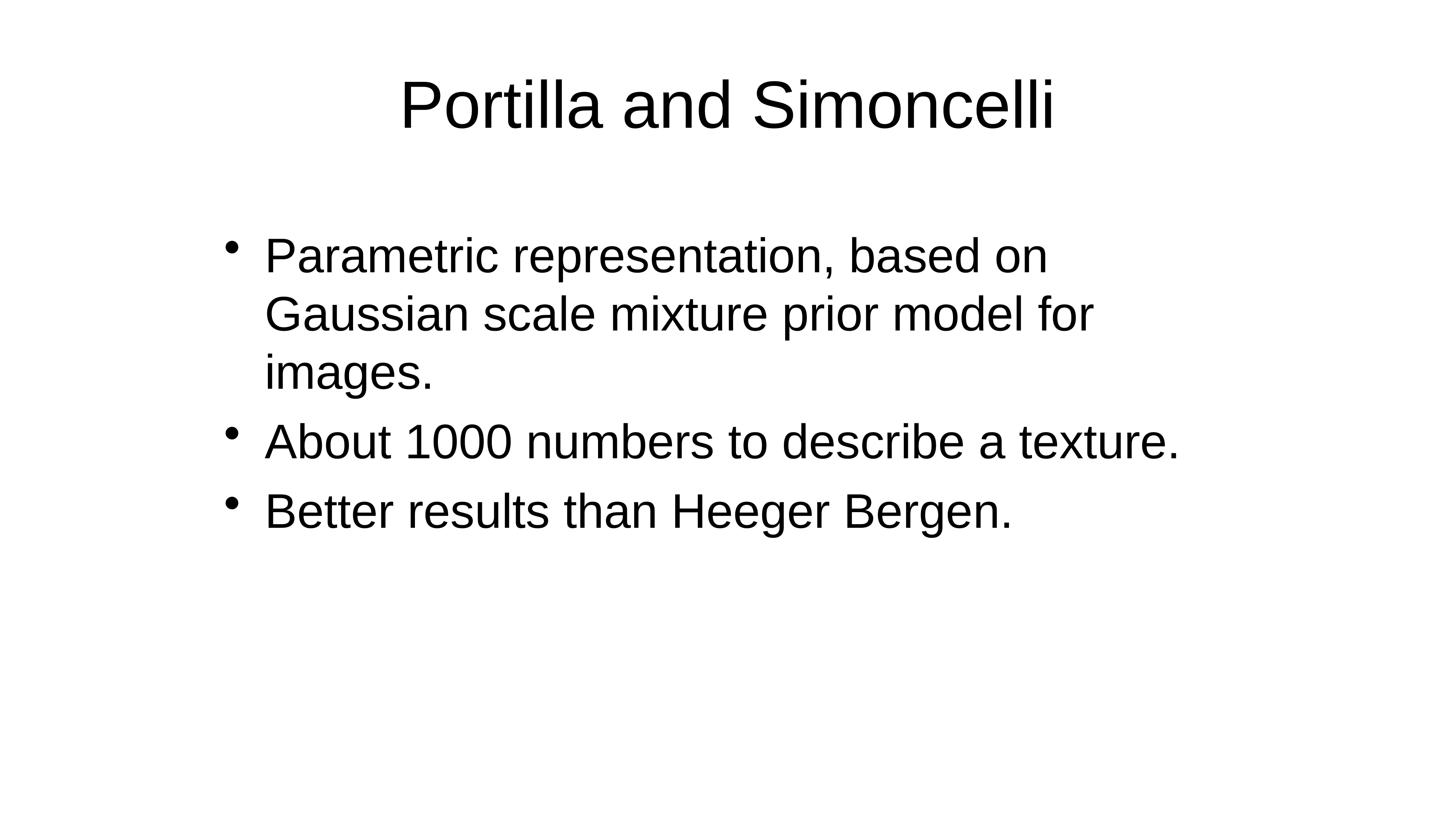

# Portilla and Simoncelli
Parametric representation, based on Gaussian scale mixture prior model for images.
About 1000 numbers to describe a texture.
Better results than Heeger Bergen.